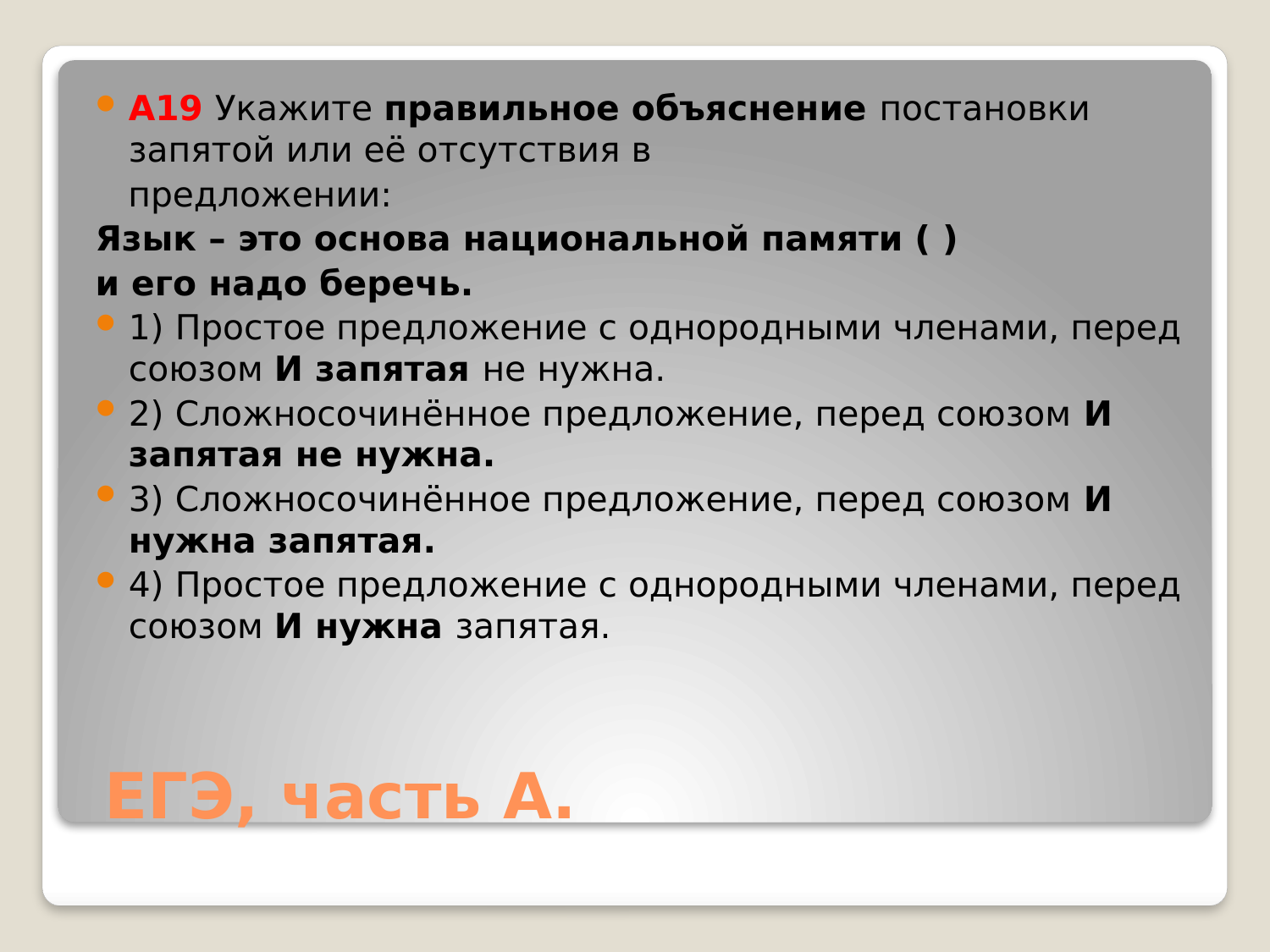

A19 Укажите правильное объяснение постановки запятой или её отсутствия в
   предложении:
Язык – это основа национальной памяти ( )
и его надо беречь.
1) Простое предложение с однородными членами, перед союзом И запятая не нужна.
2) Сложносочинённое предложение, перед союзом И запятая не нужна.
3) Сложносочинённое предложение, перед союзом И нужна запятая.
4) Простое предложение с однородными членами, перед союзом И нужна запятая.

# ЕГЭ, часть А.